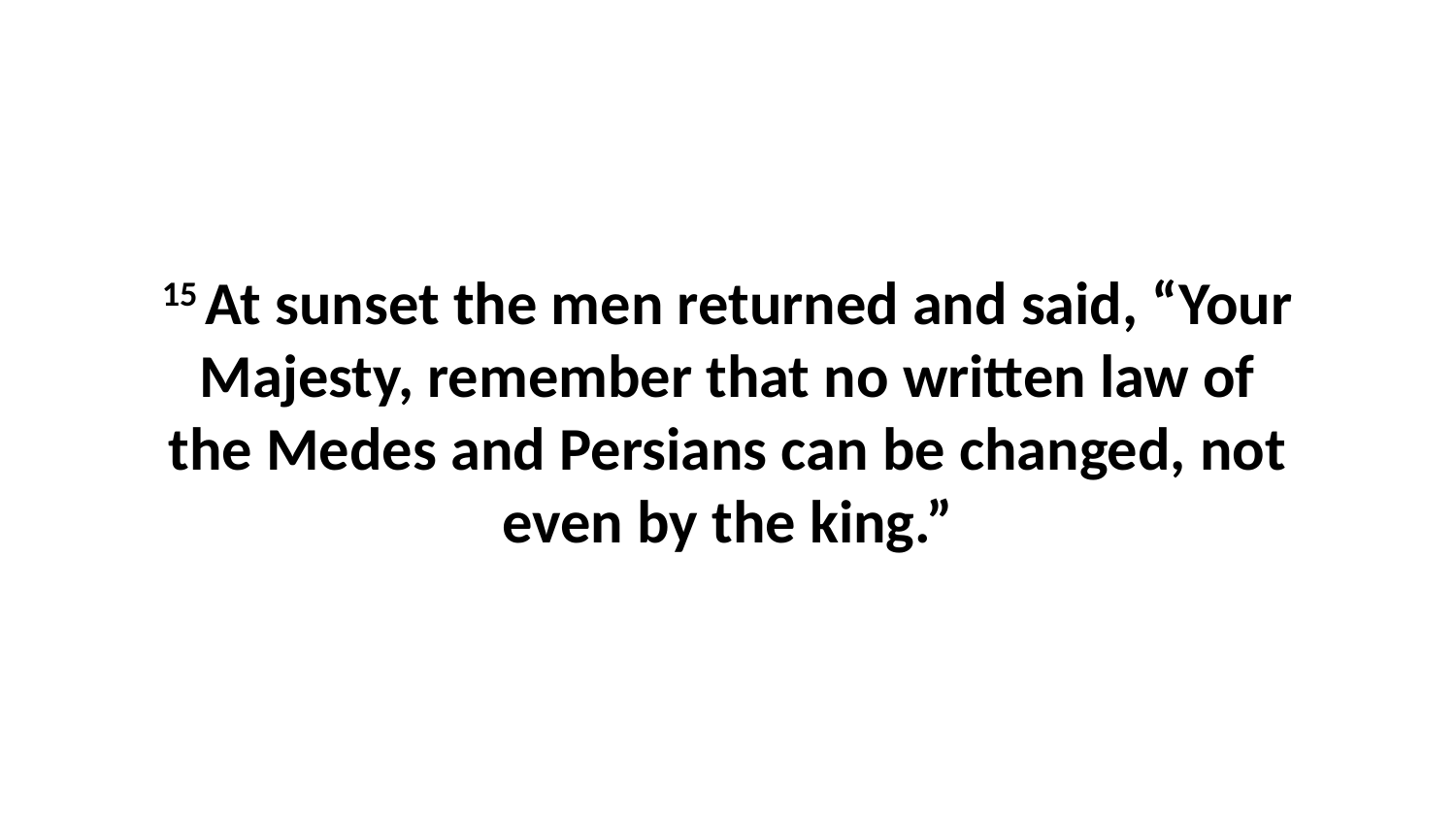

15 At sunset the men returned and said, “Your Majesty, remember that no written law of the Medes and Persians can be changed, not even by the king.”